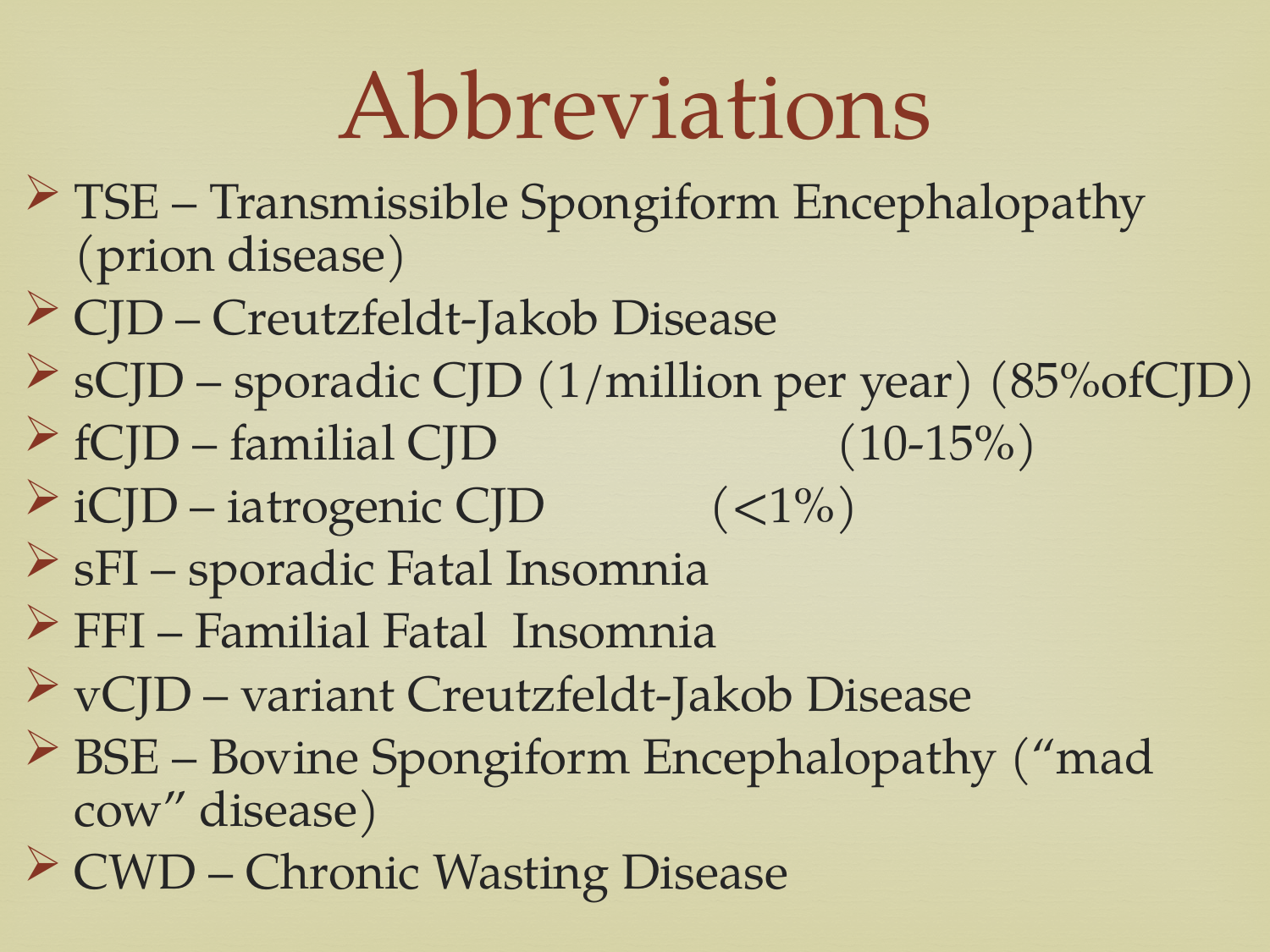

Abbreviations
TSE – Transmissible Spongiform Encephalopathy (prion disease)
CJD – Creutzfeldt-Jakob Disease
sCJD – sporadic CJD (1/million per year) (85%ofCJD)
fCJD – familial CJD 			(10-15%)
iCJD – iatrogenic CJD		(<1%)
sFI – sporadic Fatal Insomnia
FFI – Familial Fatal  Insomnia
vCJD – variant Creutzfeldt-Jakob Disease
BSE – Bovine Spongiform Encephalopathy (“mad cow” disease)
CWD – Chronic Wasting Disease